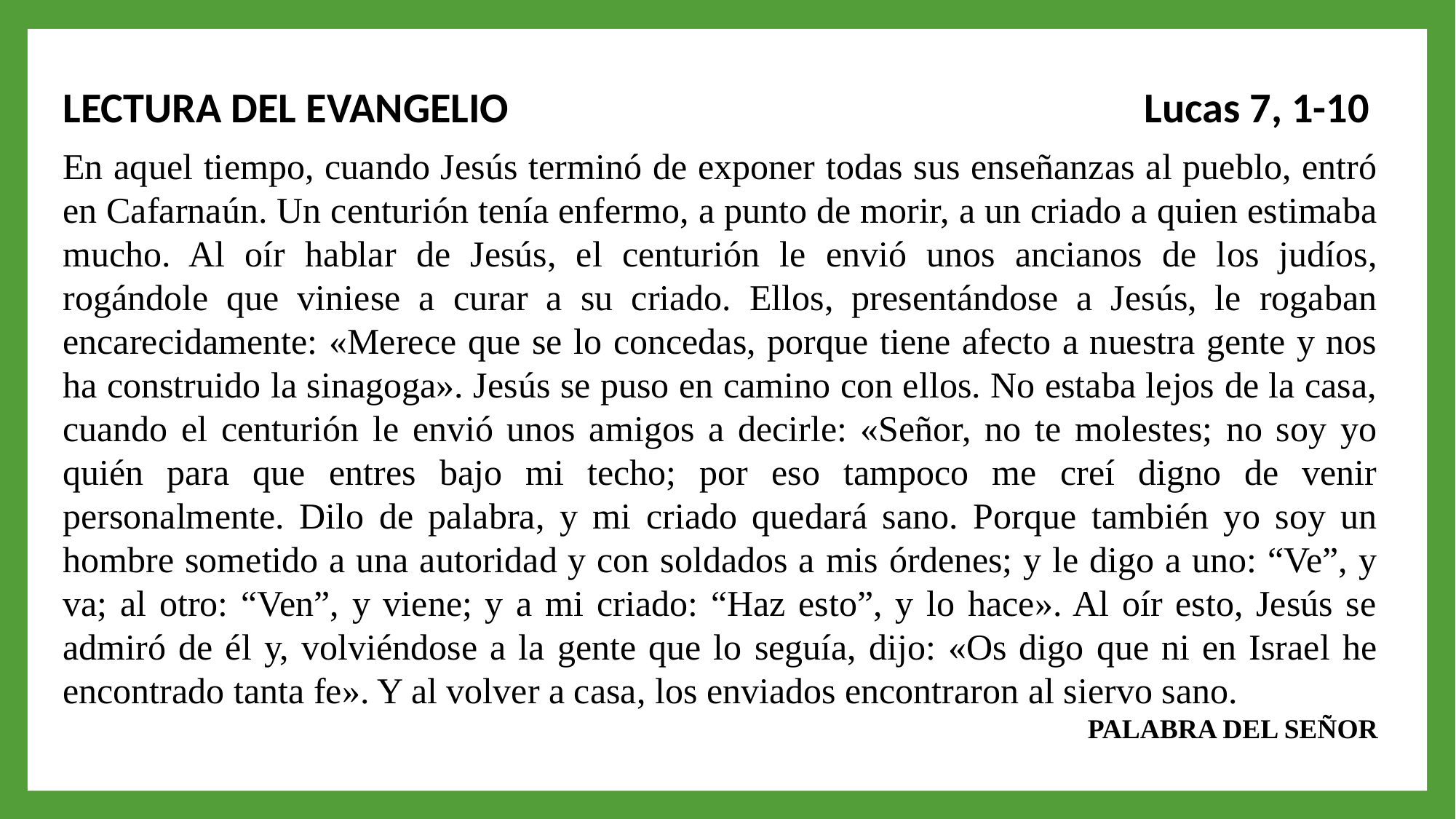

LECTURA DEL EVANGELIO                                                                  Lucas 7, 1-10
En aquel tiempo, cuando Jesús terminó de exponer todas sus enseñanzas al pueblo, entró en Cafarnaún. Un centurión tenía enfermo, a punto de morir, a un criado a quien estimaba mucho. Al oír hablar de Jesús, el centurión le envió unos ancianos de los judíos, rogándole que viniese a curar a su criado. Ellos, presentándose a Jesús, le rogaban encarecidamente: «Merece que se lo concedas, porque tiene afecto a nuestra gente y nos ha construido la sinagoga». Jesús se puso en camino con ellos. No estaba lejos de la casa, cuando el centurión le envió unos amigos a decirle: «Señor, no te molestes; no soy yo quién para que entres bajo mi techo; por eso tampoco me creí digno de venir personalmente. Dilo de palabra, y mi criado quedará sano. Porque también yo soy un hombre sometido a una autoridad y con soldados a mis órdenes; y le digo a uno: “Ve”, y va; al otro: “Ven”, y viene; y a mi criado: “Haz esto”, y lo hace». Al oír esto, Jesús se admiró de él y, volviéndose a la gente que lo seguía, dijo: «Os digo que ni en Israel he encontrado tanta fe». Y al volver a casa, los enviados encontraron al siervo sano.
PALABRA DEL SEÑOR